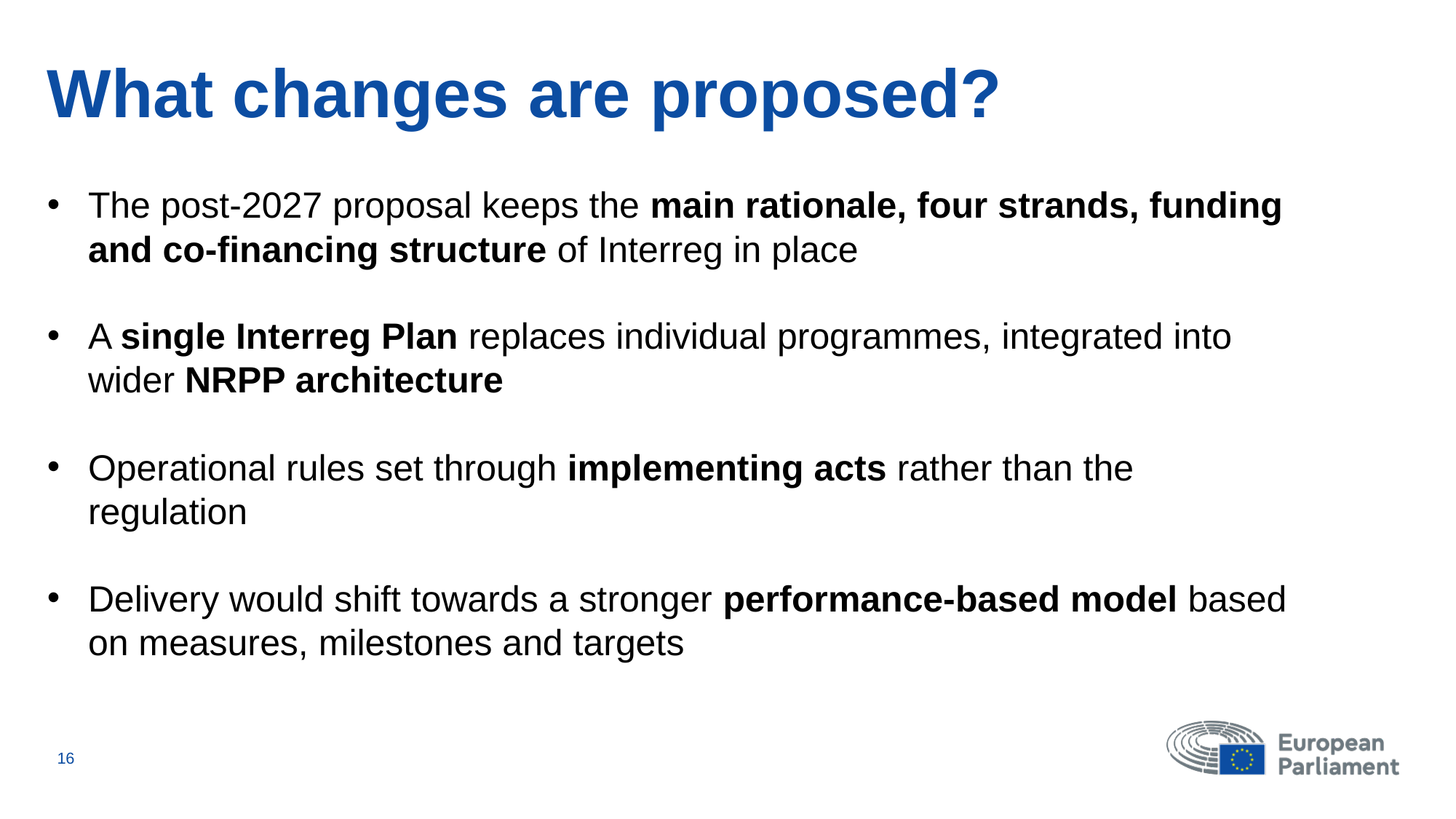

# What changes are proposed?
The post-2027 proposal keeps the main rationale, four strands, funding and co-financing structure of Interreg in place

A single Interreg Plan replaces individual programmes, integrated into wider NRPP architecture

Operational rules set through implementing acts rather than the regulation

Delivery would shift towards a stronger performance-based model based on measures, milestones and targets